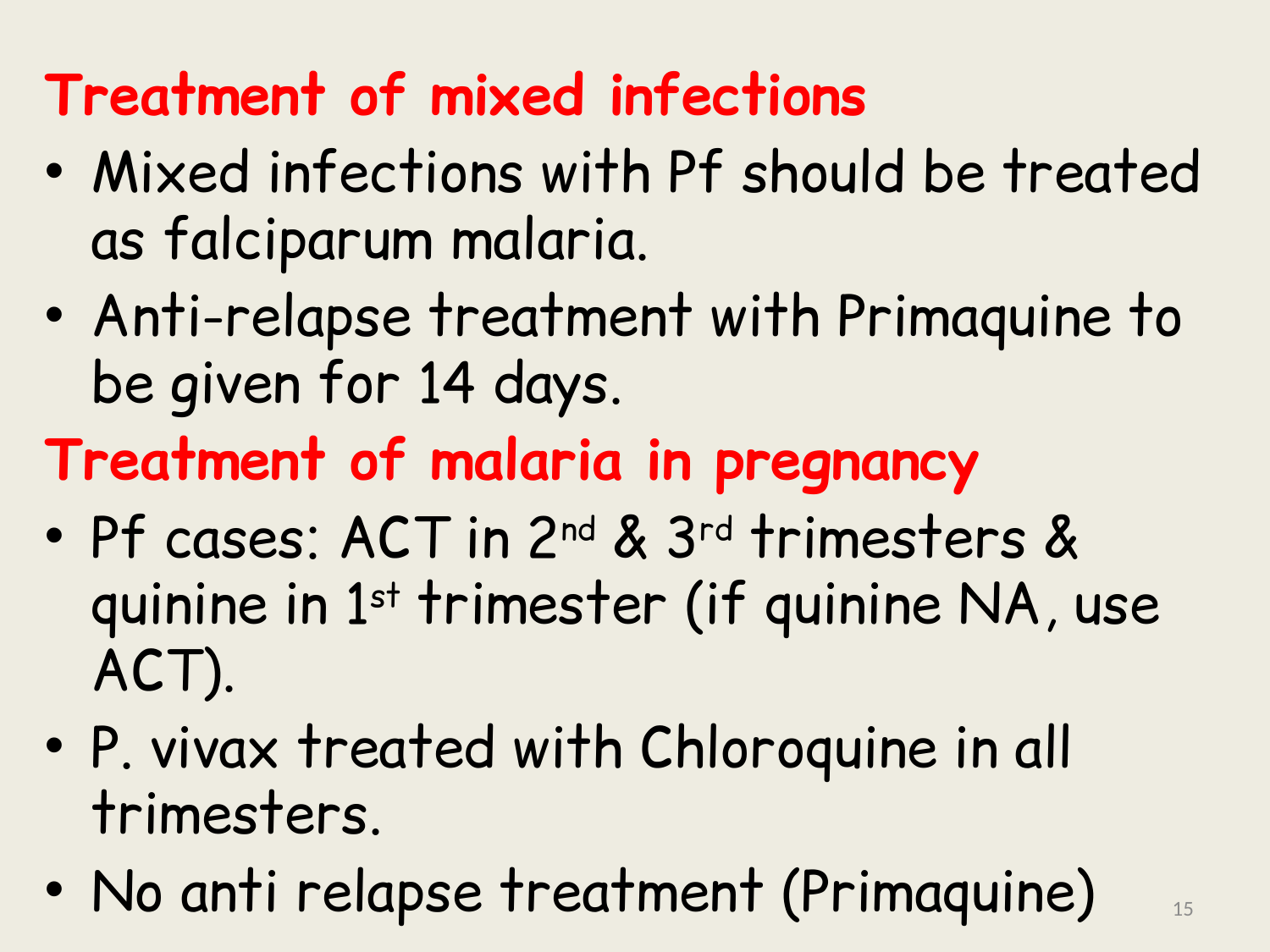

Treatment of mixed infections
Mixed infections with Pf should be treated as falciparum malaria.
Anti-relapse treatment with Primaquine to be given for 14 days.
Treatment of malaria in pregnancy
Pf cases: ACT in 2nd & 3rd trimesters &  quinine in 1st trimester (if quinine NA, use ACT).
P. vivax treated with Chloroquine in all trimesters.
No anti relapse treatment (Primaquine)

15